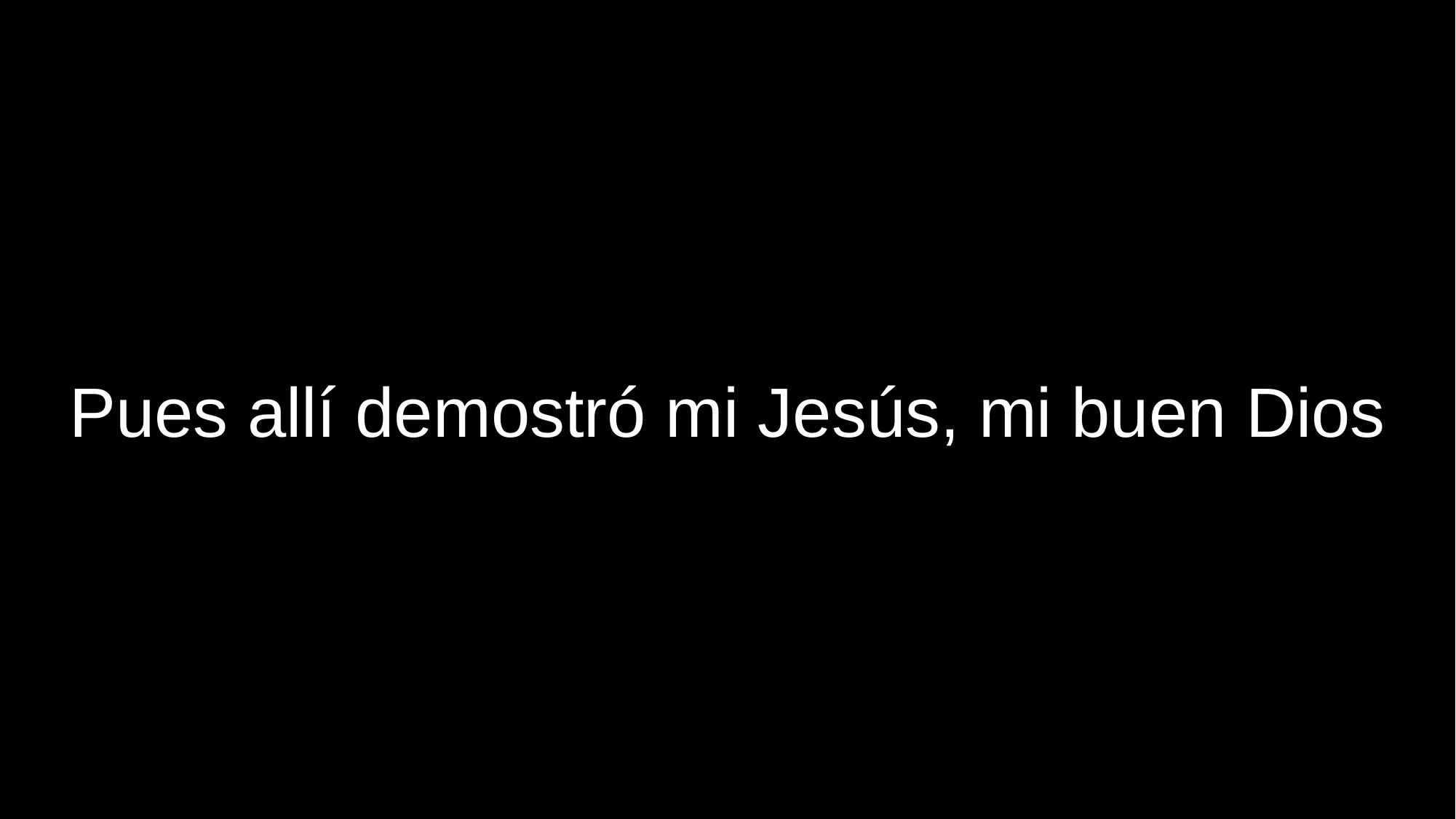

Pues allí demostró mi Jesús, mi buen Dios